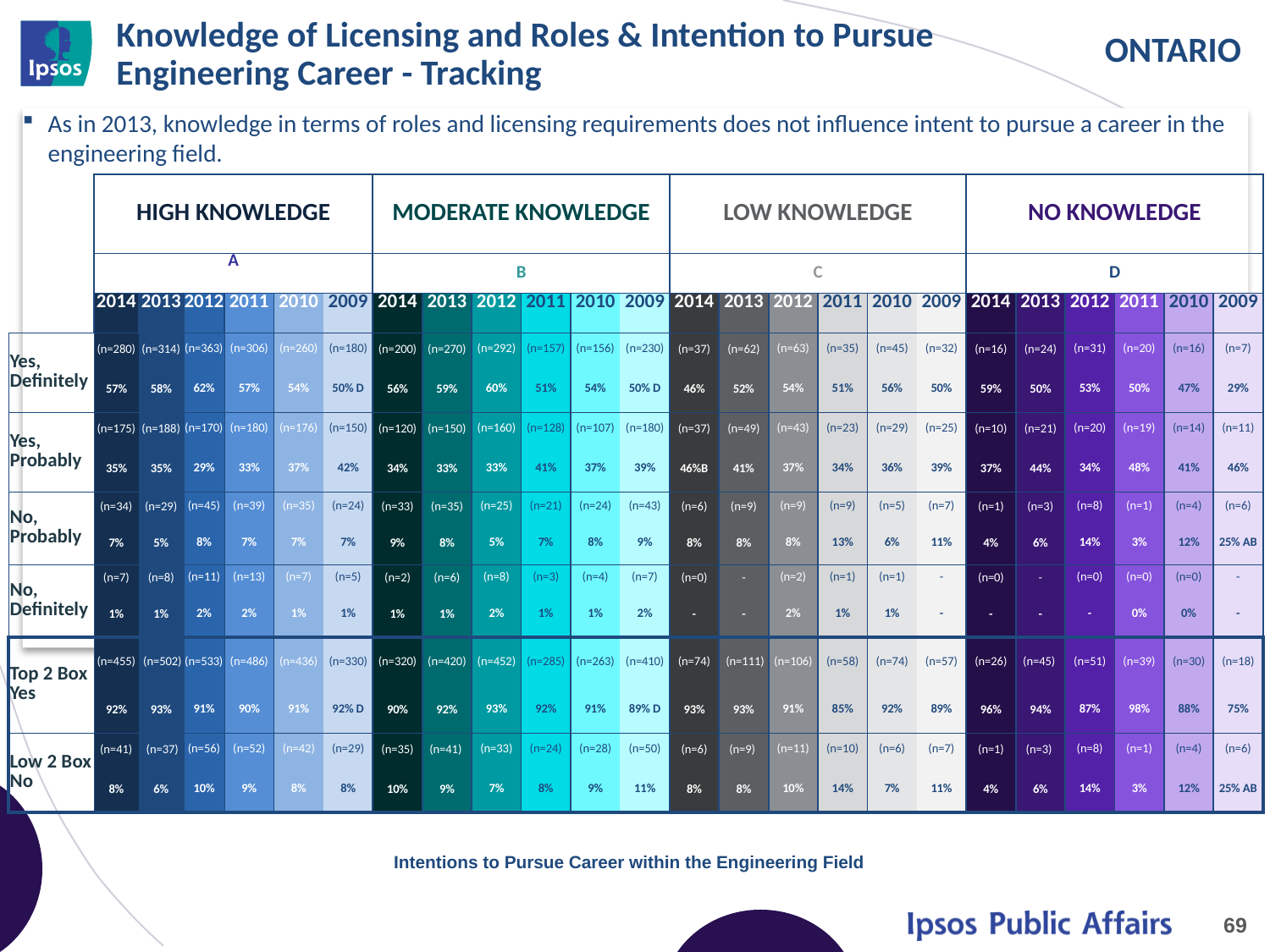

# Knowledge of Licensing and Roles & Intention to Pursue Engineering Career - Tracking
As in 2013, knowledge in terms of roles and licensing requirements does not influence intent to pursue a career in the engineering field.
|  | HIGH KNOWLEDGE |  |  |  |  |  | MODERATE KNOWLEDGE |  |  |  |  |  | LOW KNOWLEDGE |  |  |  |  |  | NO KNOWLEDGE |  |  |  |  |  |
| --- | --- | --- | --- | --- | --- | --- | --- | --- | --- | --- | --- | --- | --- | --- | --- | --- | --- | --- | --- | --- | --- | --- | --- | --- |
|  | A |  |  |  |  |  | B |  |  |  |  |  | C |  |  |  |  |  | D |  |  |  |  |  |
|  | 2014 | 2013 | 2012 | 2011 | 2010 | 2009 | 2014 | 2013 | 2012 | 2011 | 2010 | 2009 | 2014 | 2013 | 2012 | 2011 | 2010 | 2009 | 2014 | 2013 | 2012 | 2011 | 2010 | 2009 |
| Yes, Definitely | (n=280) | (n=314) | (n=363) | (n=306) | (n=260) | (n=180) | (n=200) | (n=270) | (n=292) | (n=157) | (n=156) | (n=230) | (n=37) | (n=62) | (n=63) | (n=35) | (n=45) | (n=32) | (n=16) | (n=24) | (n=31) | (n=20) | (n=16) | (n=7) |
|  | 57% | 58% | 62% | 57% | 54% | 50% D | 56% | 59% | 60% | 51% | 54% | 50% D | 46% | 52% | 54% | 51% | 56% | 50% | 59% | 50% | 53% | 50% | 47% | 29% |
| Yes, Probably | (n=175) | (n=188) | (n=170) | (n=180) | (n=176) | (n=150) | (n=120) | (n=150) | (n=160) | (n=128) | (n=107) | (n=180) | (n=37) | (n=49) | (n=43) | (n=23) | (n=29) | (n=25) | (n=10) | (n=21) | (n=20) | (n=19) | (n=14) | (n=11) |
|  | 35% | 35% | 29% | 33% | 37% | 42% | 34% | 33% | 33% | 41% | 37% | 39% | 46%B | 41% | 37% | 34% | 36% | 39% | 37% | 44% | 34% | 48% | 41% | 46% |
| No, Probably | (n=34) | (n=29) | (n=45) | (n=39) | (n=35) | (n=24) | (n=33) | (n=35) | (n=25) | (n=21) | (n=24) | (n=43) | (n=6) | (n=9) | (n=9) | (n=9) | (n=5) | (n=7) | (n=1) | (n=3) | (n=8) | (n=1) | (n=4) | (n=6) |
|  | 7% | 5% | 8% | 7% | 7% | 7% | 9% | 8% | 5% | 7% | 8% | 9% | 8% | 8% | 8% | 13% | 6% | 11% | 4% | 6% | 14% | 3% | 12% | 25% AB |
| No, Definitely | (n=7) | (n=8) | (n=11) | (n=13) | (n=7) | (n=5) | (n=2) | (n=6) | (n=8) | (n=3) | (n=4) | (n=7) | (n=0) | - | (n=2) | (n=1) | (n=1) | - | (n=0) | - | (n=0) | (n=0) | (n=0) | - |
|  | 1% | 1% | 2% | 2% | 1% | 1% | 1% | 1% | 2% | 1% | 1% | 2% | - | - | 2% | 1% | 1% | - | - | - | - | 0% | 0% | - |
| Top 2 Box Yes | (n=455) | (n=502) | (n=533) | (n=486) | (n=436) | (n=330) | (n=320) | (n=420) | (n=452) | (n=285) | (n=263) | (n=410) | (n=74) | (n=111) | (n=106) | (n=58) | (n=74) | (n=57) | (n=26) | (n=45) | (n=51) | (n=39) | (n=30) | (n=18) |
|  | 92% | 93% | 91% | 90% | 91% | 92% D | 90% | 92% | 93% | 92% | 91% | 89% D | 93% | 93% | 91% | 85% | 92% | 89% | 96% | 94% | 87% | 98% | 88% | 75% |
| Low 2 Box No | (n=41) | (n=37) | (n=56) | (n=52) | (n=42) | (n=29) | (n=35) | (n=41) | (n=33) | (n=24) | (n=28) | (n=50) | (n=6) | (n=9) | (n=11) | (n=10) | (n=6) | (n=7) | (n=1) | (n=3) | (n=8) | (n=1) | (n=4) | (n=6) |
|  | 8% | 6% | 10% | 9% | 8% | 8% | 10% | 9% | 7% | 8% | 9% | 11% | 8% | 8% | 10% | 14% | 7% | 11% | 4% | 6% | 14% | 3% | 12% | 25% AB |
Intentions to Pursue Career within the Engineering Field
69